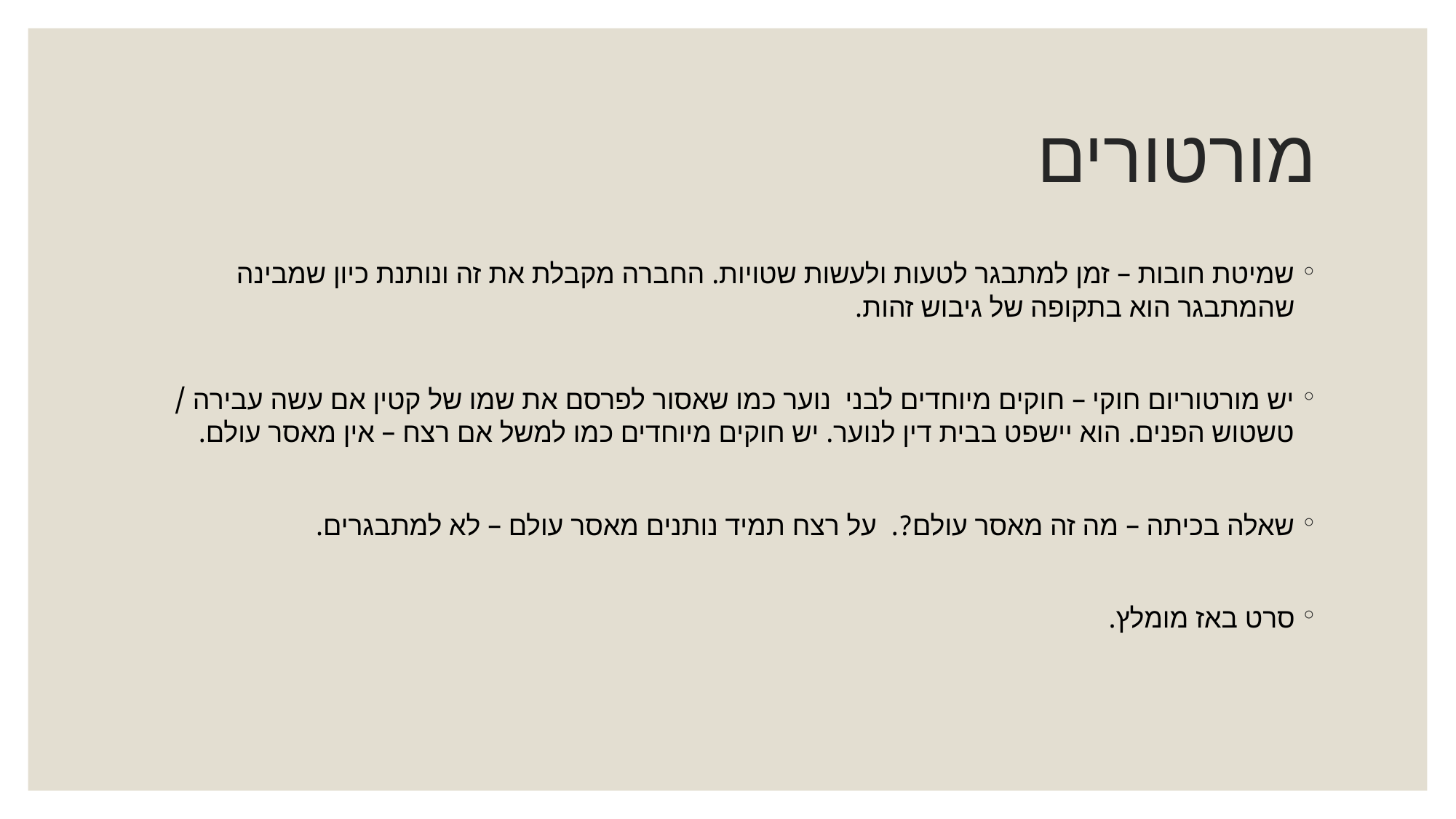

# מורטורים
שמיטת חובות – זמן למתבגר לטעות ולעשות שטויות. החברה מקבלת את זה ונותנת כיון שמבינה שהמתבגר הוא בתקופה של גיבוש זהות.

יש מורטוריום חוקי – חוקים מיוחדים לבני  נוער כמו שאסור לפרסם את שמו של קטין אם עשה עבירה / טשטוש הפנים. הוא יישפט בבית דין לנוער. יש חוקים מיוחדים כמו למשל אם רצח – אין מאסר עולם.

שאלה בכיתה – מה זה מאסר עולם?.  על רצח תמיד נותנים מאסר עולם – לא למתבגרים.

סרט באז מומלץ.